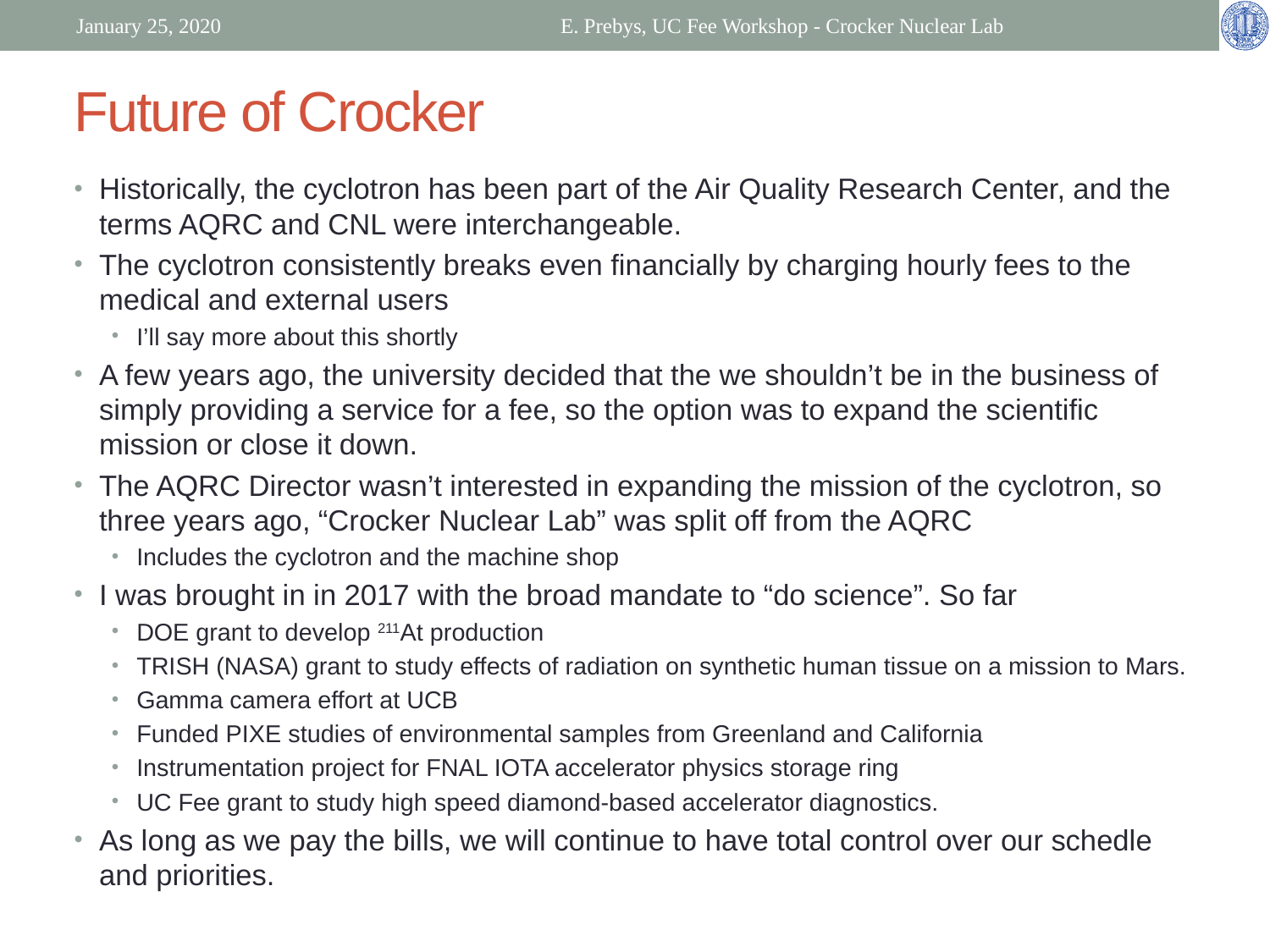

January 25, 2020
E. Prebys, UC Fee Workshop - Crocker Nuclear Lab
# Future of Crocker
Historically, the cyclotron has been part of the Air Quality Research Center, and the terms AQRC and CNL were interchangeable.
The cyclotron consistently breaks even financially by charging hourly fees to the medical and external users
I’ll say more about this shortly
A few years ago, the university decided that the we shouldn’t be in the business of simply providing a service for a fee, so the option was to expand the scientific mission or close it down.
The AQRC Director wasn’t interested in expanding the mission of the cyclotron, so three years ago, “Crocker Nuclear Lab” was split off from the AQRC
Includes the cyclotron and the machine shop
I was brought in in 2017 with the broad mandate to “do science”. So far
DOE grant to develop 211At production
TRISH (NASA) grant to study effects of radiation on synthetic human tissue on a mission to Mars.
Gamma camera effort at UCB
Funded PIXE studies of environmental samples from Greenland and California
Instrumentation project for FNAL IOTA accelerator physics storage ring
UC Fee grant to study high speed diamond-based accelerator diagnostics.
As long as we pay the bills, we will continue to have total control over our schedle and priorities.